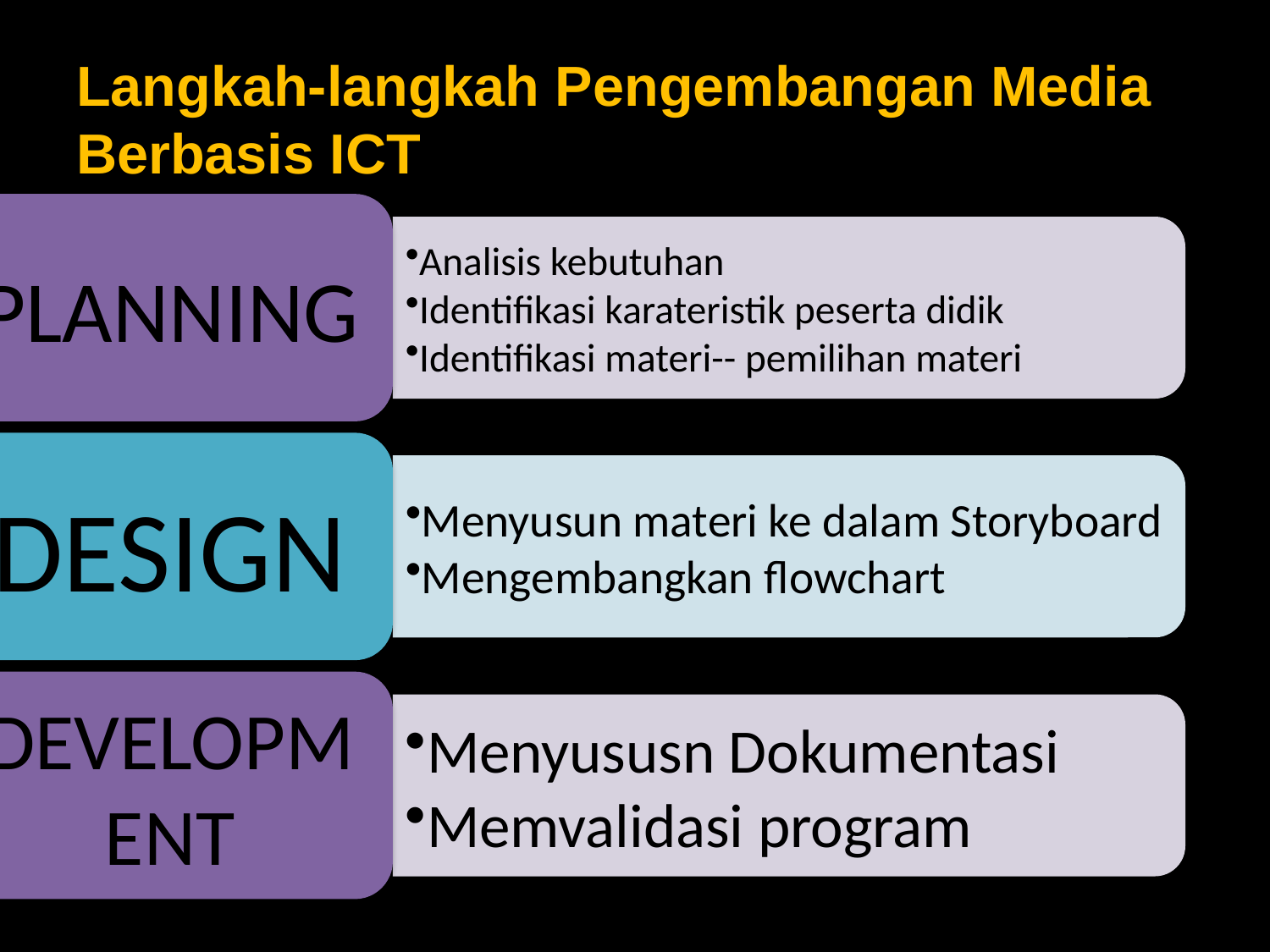

# Langkah-langkah Pengembangan Media Berbasis ICT
PLANNING
Analisis kebutuhan
DESIGN
Menyusun materi ke dalam Storyboard
Mengembangkan flowchart
Menyususn Dokumentasi
Memvalidasi program
Identifikasi karateristik peserta didik
Identifikasi materi-- pemilihan materi